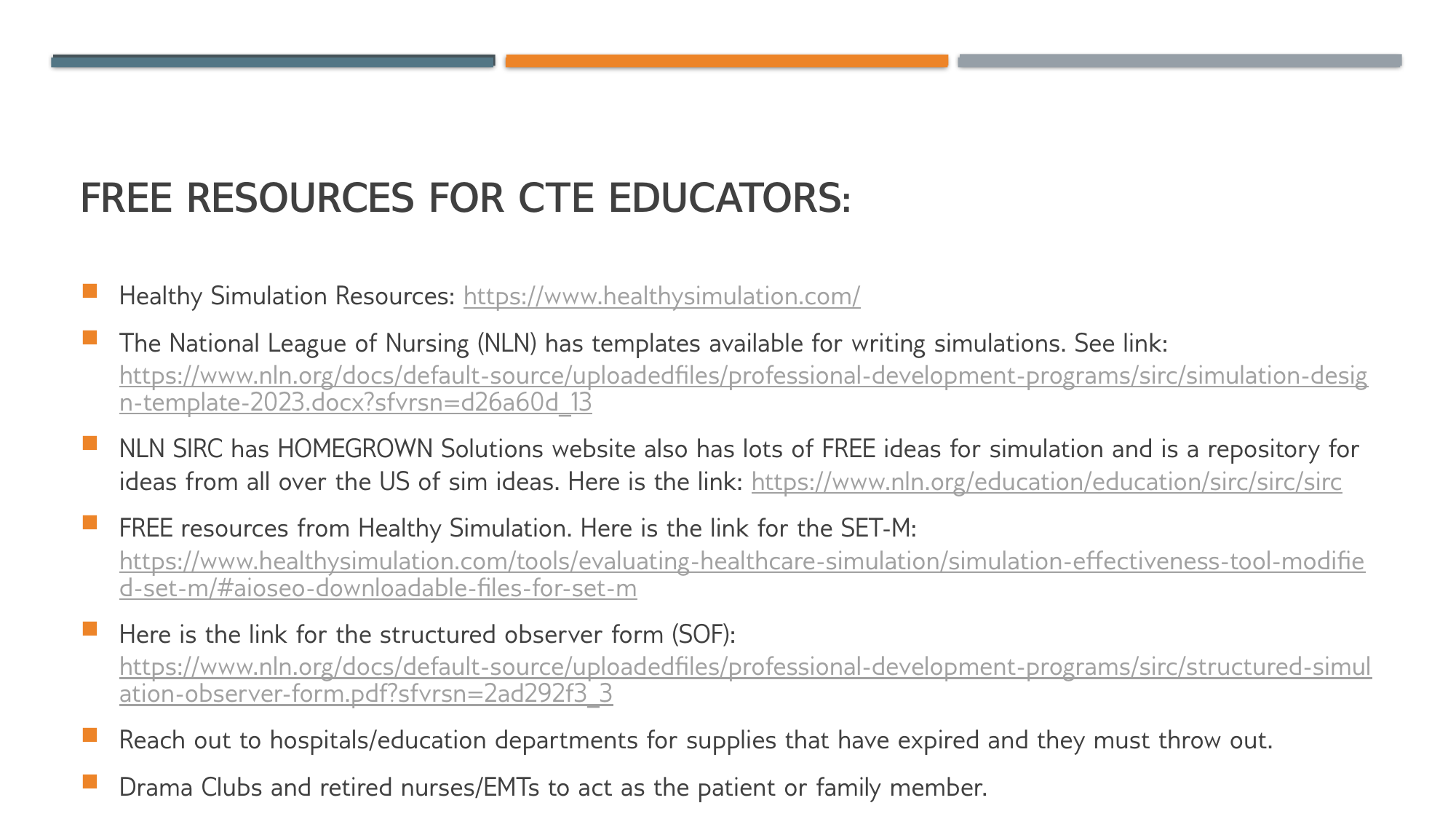

# Free resources for CTE educators:

Healthy Simulation Resources: https://www.healthysimulation.com/
The National League of Nursing (NLN) has templates available for writing simulations. See link: https://www.nln.org/docs/default-source/uploadedfiles/professional-development-programs/sirc/simulation-design-template-2023.docx?sfvrsn=d26a60d_13
NLN SIRC has HOMEGROWN Solutions website also has lots of FREE ideas for simulation and is a repository for ideas from all over the US of sim ideas. Here is the link: https://www.nln.org/education/education/sirc/sirc/sirc
FREE resources from Healthy Simulation. Here is the link for the SET-M: https://www.healthysimulation.com/tools/evaluating-healthcare-simulation/simulation-effectiveness-tool-modified-set-m/#aioseo-downloadable-files-for-set-m
Here is the link for the structured observer form (SOF): https://www.nln.org/docs/default-source/uploadedfiles/professional-development-programs/sirc/structured-simulation-observer-form.pdf?sfvrsn=2ad292f3_3
Reach out to hospitals/education departments for supplies that have expired and they must throw out.
Drama Clubs and retired nurses/EMTs to act as the patient or family member.